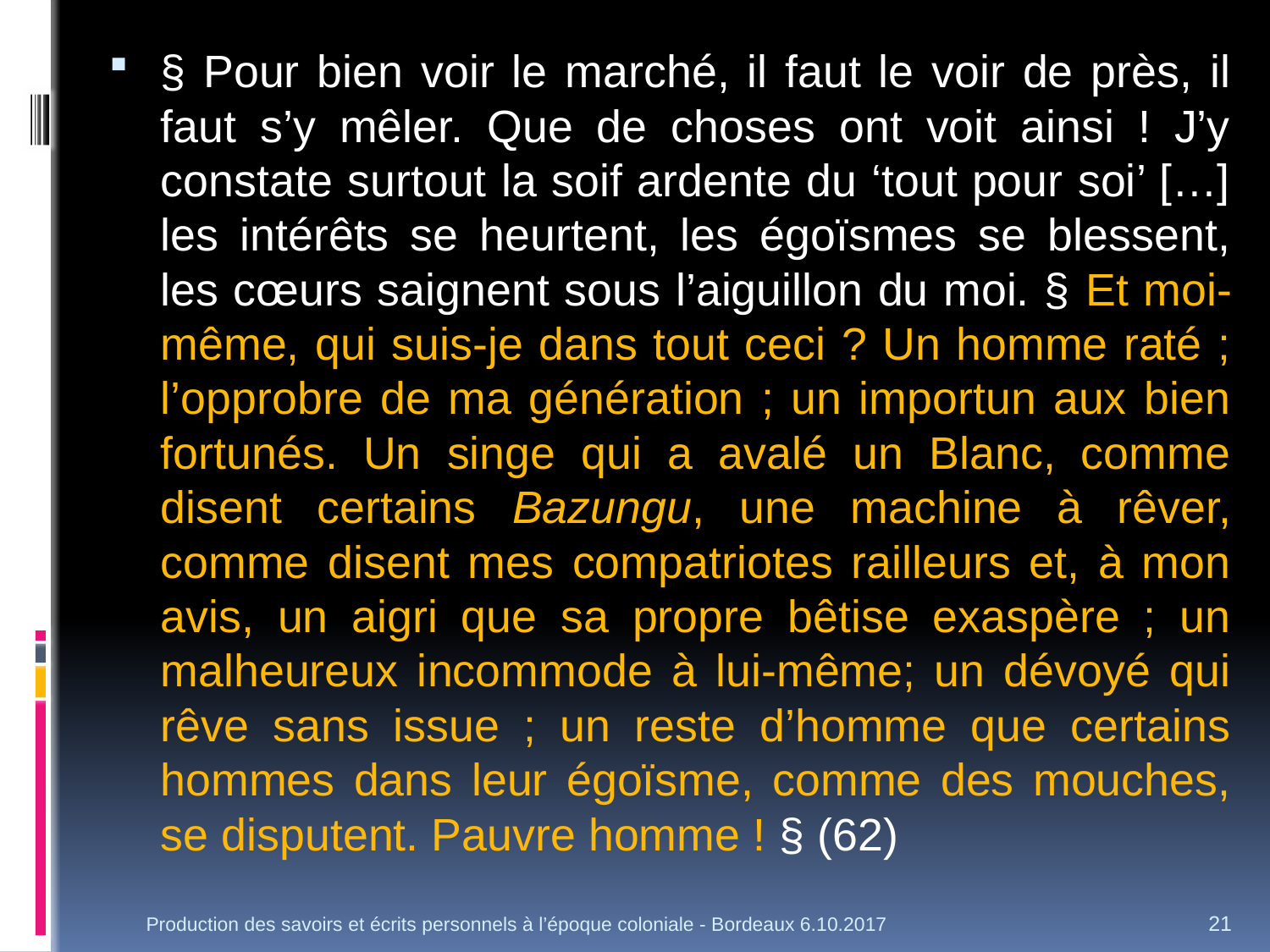

§ Pour bien voir le marché, il faut le voir de près, il faut s’y mêler. Que de choses ont voit ainsi ! J’y constate surtout la soif ardente du ‘tout pour soi’ […] les intérêts se heurtent, les égoïsmes se blessent, les cœurs saignent sous l’aiguillon du moi. § Et moi-même, qui suis-je dans tout ceci ? Un homme raté ; l’opprobre de ma génération ; un importun aux bien fortunés. Un singe qui a avalé un Blanc, comme disent certains Bazungu, une machine à rêver, comme disent mes compatriotes railleurs et, à mon avis, un aigri que sa propre bêtise exaspère ; un malheureux incommode à lui-même; un dévoyé qui rêve sans issue ; un reste d’homme que certains hommes dans leur égoïsme, comme des mouches, se disputent. Pauvre homme ! § (62)
Production des savoirs et écrits personnels à l’époque coloniale - Bordeaux 6.10.2017
21
#